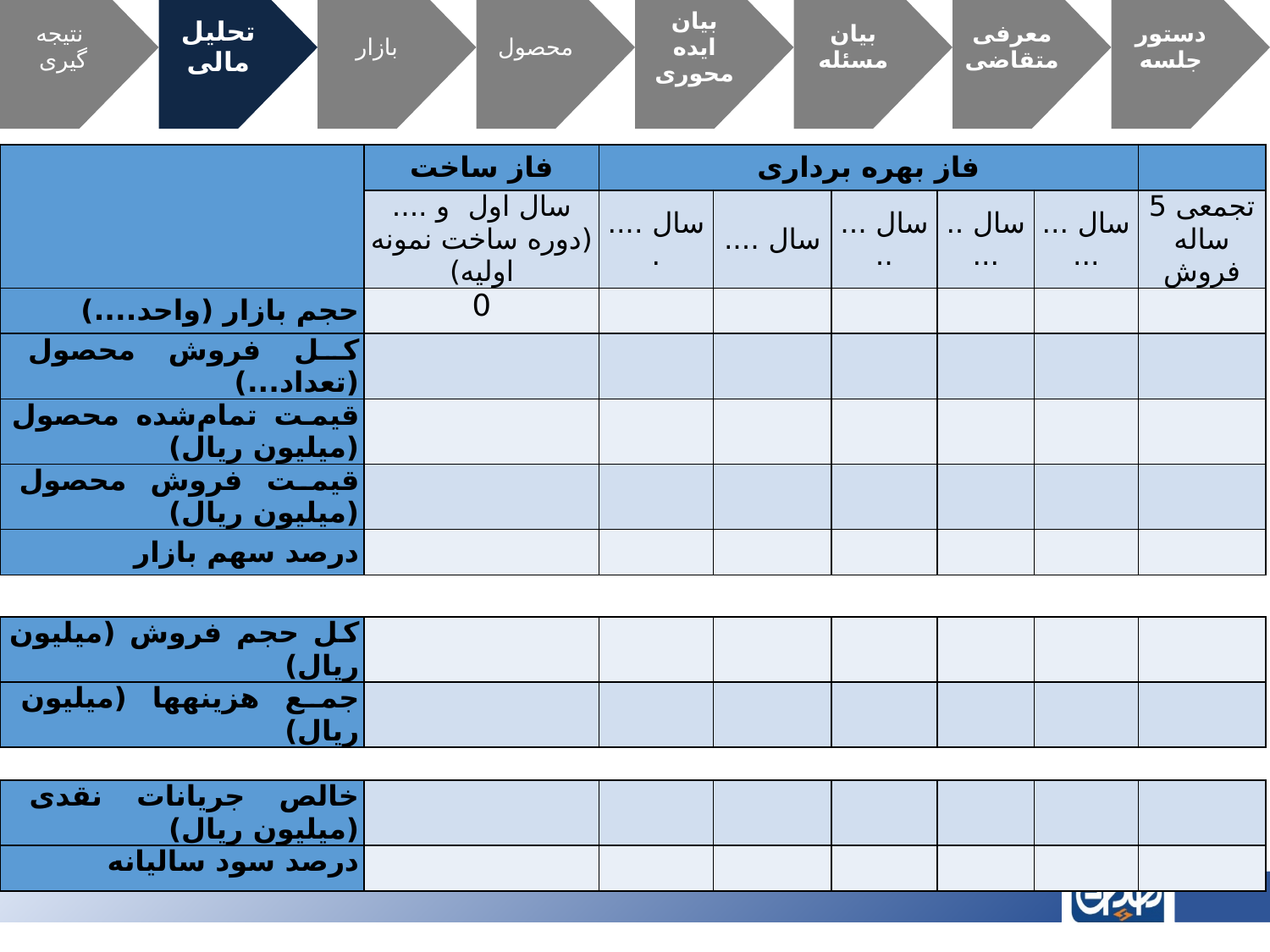

دستور جلسه
بیان ایده محوری
تحلیل مالی
نتیجه گیری
بیان مسئله
محصول
بازار
معرفی متقاضی
|  | فاز ساخت | فاز بهره برداری |  |  |  |  |  |
| --- | --- | --- | --- | --- | --- | --- | --- |
|  | سال اول و .... (دوره ساخت نمونه اولیه) | سال ..... | سال .... | سال ..... | سال ..... | سال ...... | تجمعی 5 ساله فروش |
| حجم بازار (واحد....) | 0 |  |  |  |  |  |  |
| کل فروش محصول (تعداد...) |  |  |  |  |  |  |  |
| قیمت تمام‌شده محصول (میلیون ریال) |  |  |  |  |  |  |  |
| قیمت فروش محصول (میلیون ریال) |  |  |  |  |  |  |  |
| درصد سهم بازار |  |  |  |  |  |  |  |
|  |  |  |  |  |  |  |  |
| کل حجم فروش (میلیون ریال) |  |  |  |  |  |  |  |
| جمع هزینه­ها (میلیون ریال) |  |  |  |  |  |  |  |
|  |  |  |  |  |  |  |  |
| خالص جریانات نقدی (میلیون ریال) |  |  |  |  |  |  |  |
| درصد سود سالیانه |  |  |  |  |  |  |  |
14